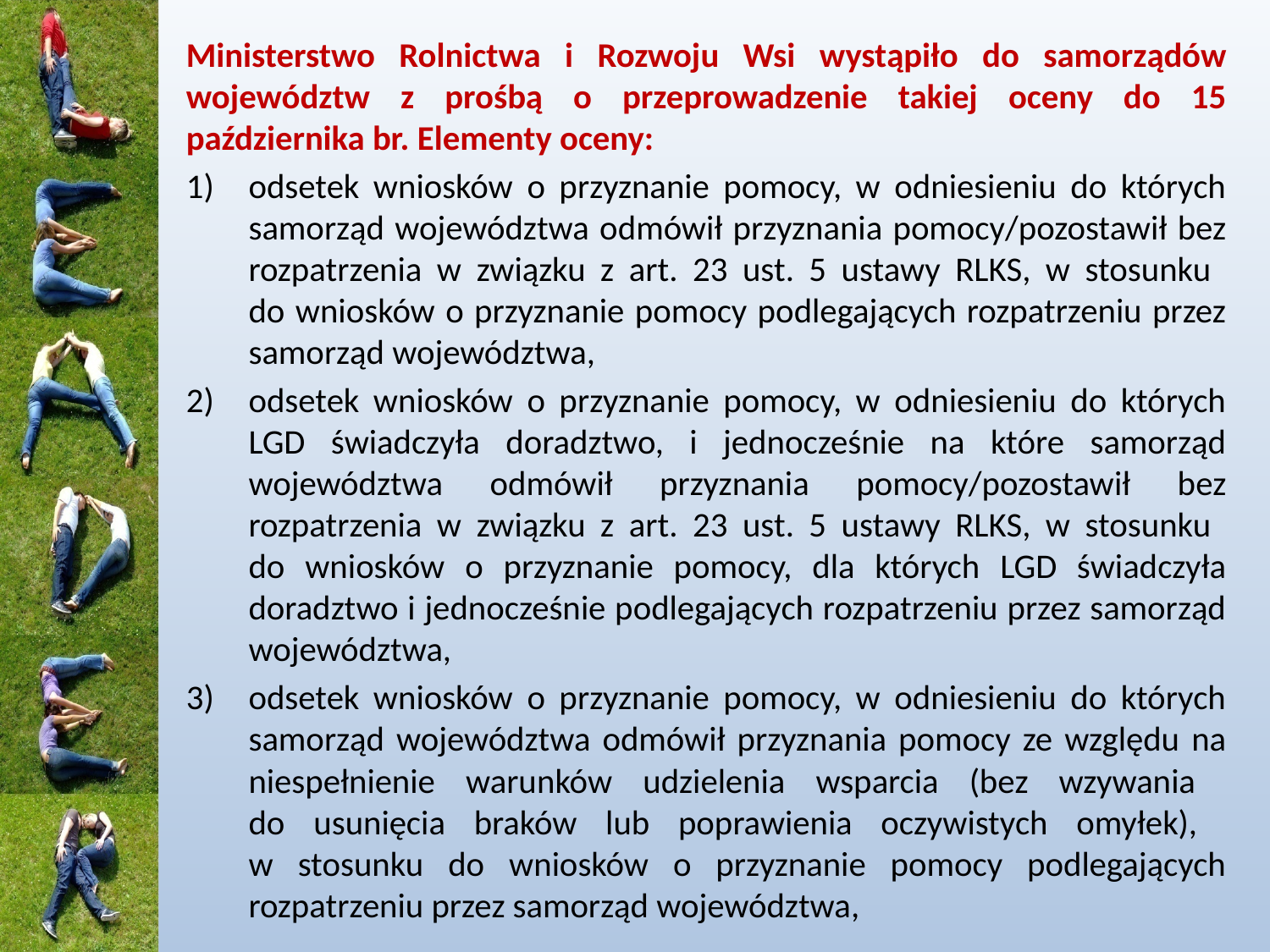

#
Ministerstwo Rolnictwa i Rozwoju Wsi wystąpiło do samorządów województw z prośbą o przeprowadzenie takiej oceny do 15 października br. Elementy oceny:
odsetek wniosków o przyznanie pomocy, w odniesieniu do których samorząd województwa odmówił przyznania pomocy/pozostawił bez rozpatrzenia w związku z art. 23 ust. 5 ustawy RLKS, w stosunku
do wniosków o przyznanie pomocy podlegających rozpatrzeniu przez samorząd województwa,
odsetek wniosków o przyznanie pomocy, w odniesieniu do których LGD świadczyła doradztwo, i jednocześnie na które samorząd województwa odmówił przyznania pomocy/pozostawił bez rozpatrzenia w związku z art. 23 ust. 5 ustawy RLKS, w stosunku
do wniosków o przyznanie pomocy, dla których LGD świadczyła doradztwo i jednocześnie podlegających rozpatrzeniu przez samorząd województwa,
odsetek wniosków o przyznanie pomocy, w odniesieniu do których samorząd województwa odmówił przyznania pomocy ze względu na niespełnienie warunków udzielenia wsparcia (bez wzywania
do usunięcia braków lub poprawienia oczywistych omyłek),
w stosunku do wniosków o przyznanie pomocy podlegających rozpatrzeniu przez samorząd województwa,